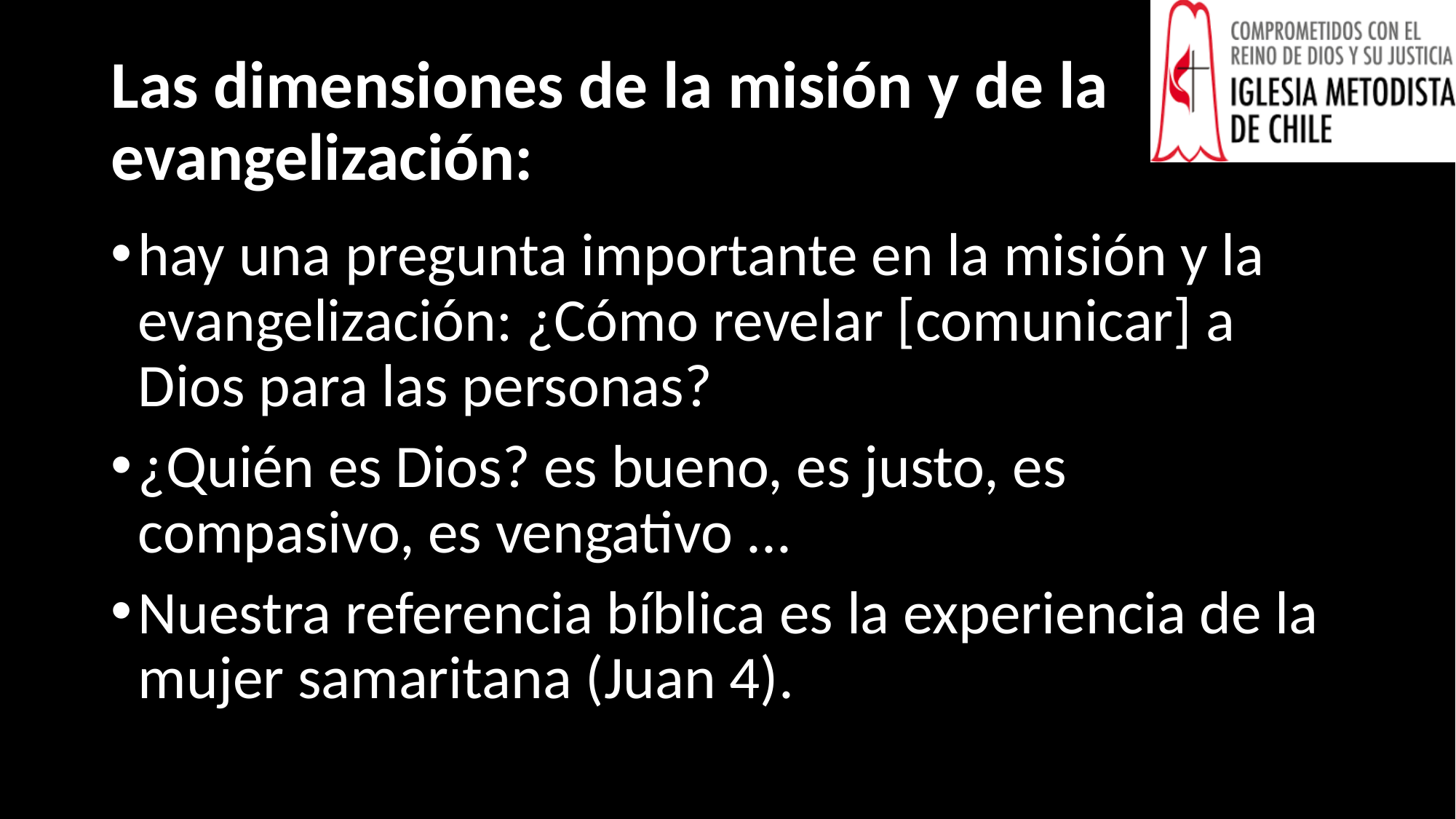

# Las dimensiones de la misión y de la evangelización:
hay una pregunta importante en la misión y la evangelización: ¿Cómo revelar [comunicar] a Dios para las personas?
¿Quién es Dios? es bueno, es justo, es compasivo, es vengativo ...
Nuestra referencia bíblica es la experiencia de la mujer samaritana (Juan 4).